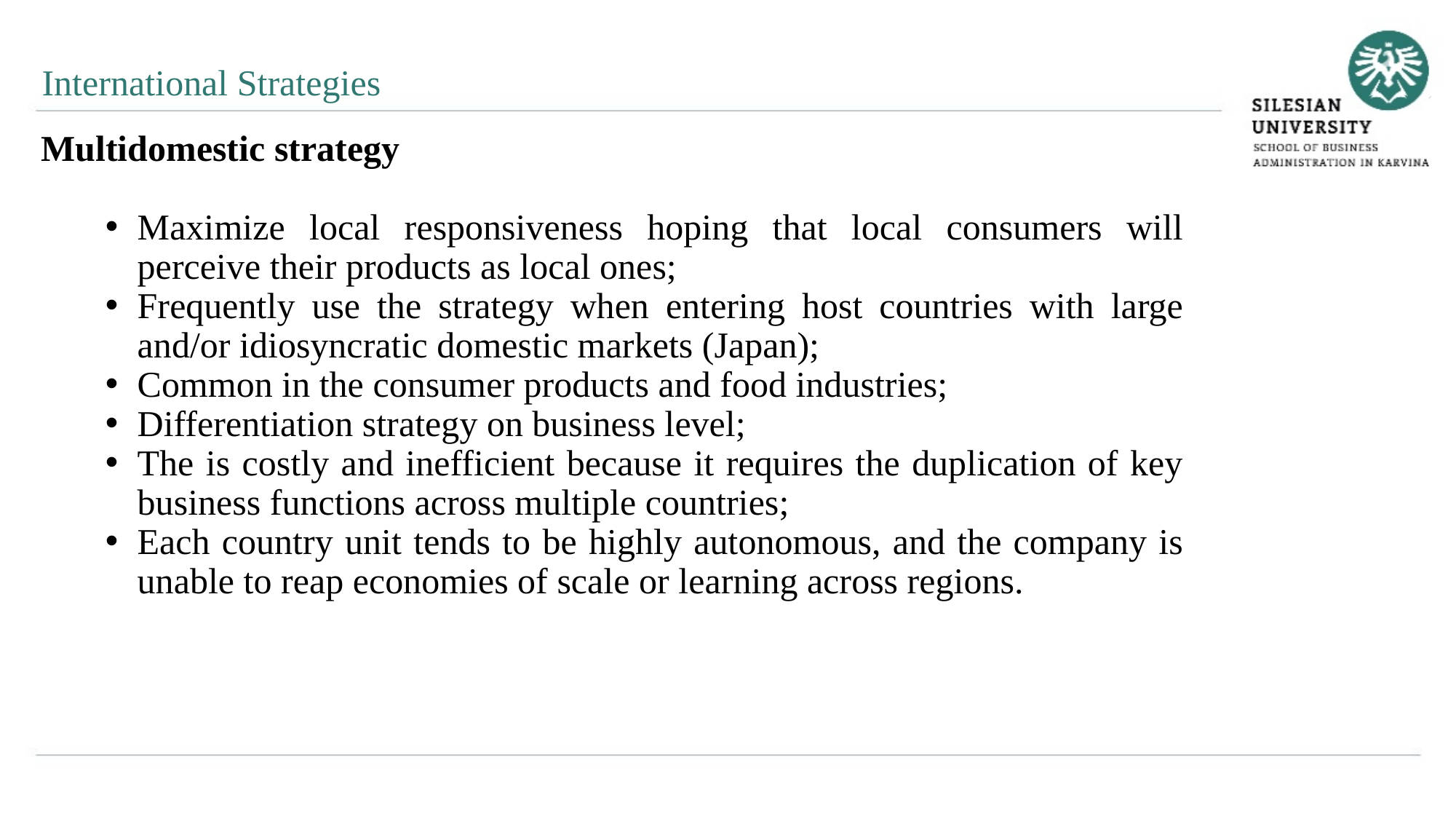

International Strategies
Multidomestic strategy

Maximize local responsiveness hoping that local consumers will perceive their products as local ones;
Frequently use the strategy when entering host countries with large and/or idiosyncratic domestic markets (Japan);
Common in the consumer products and food industries;
Differentiation strategy on business level;
The is costly and inefficient because it requires the duplication of key business functions across multiple countries;
Each country unit tends to be highly autonomous, and the company is unable to reap economies of scale or learning across regions.